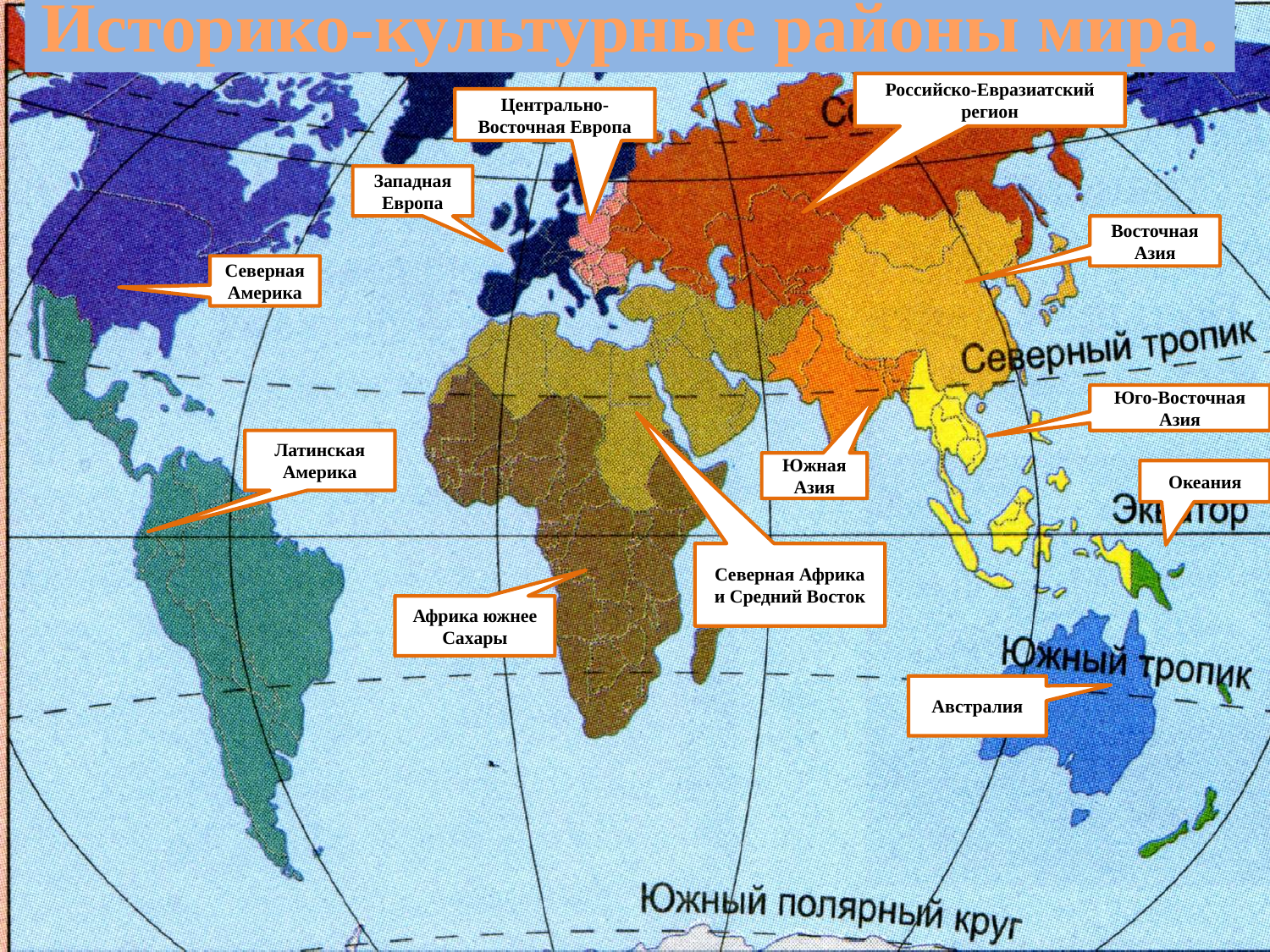

Историко-культурные районы мира.
Российско-Евразиатский регион
Центрально-Восточная Европа
Западная Европа
Восточная Азия
Северная Америка
Юго-Восточная Азия
Латинская Америка
Южная Азия
Океания
Северная Африка и Средний Восток
Африка южнее Сахары
Австралия